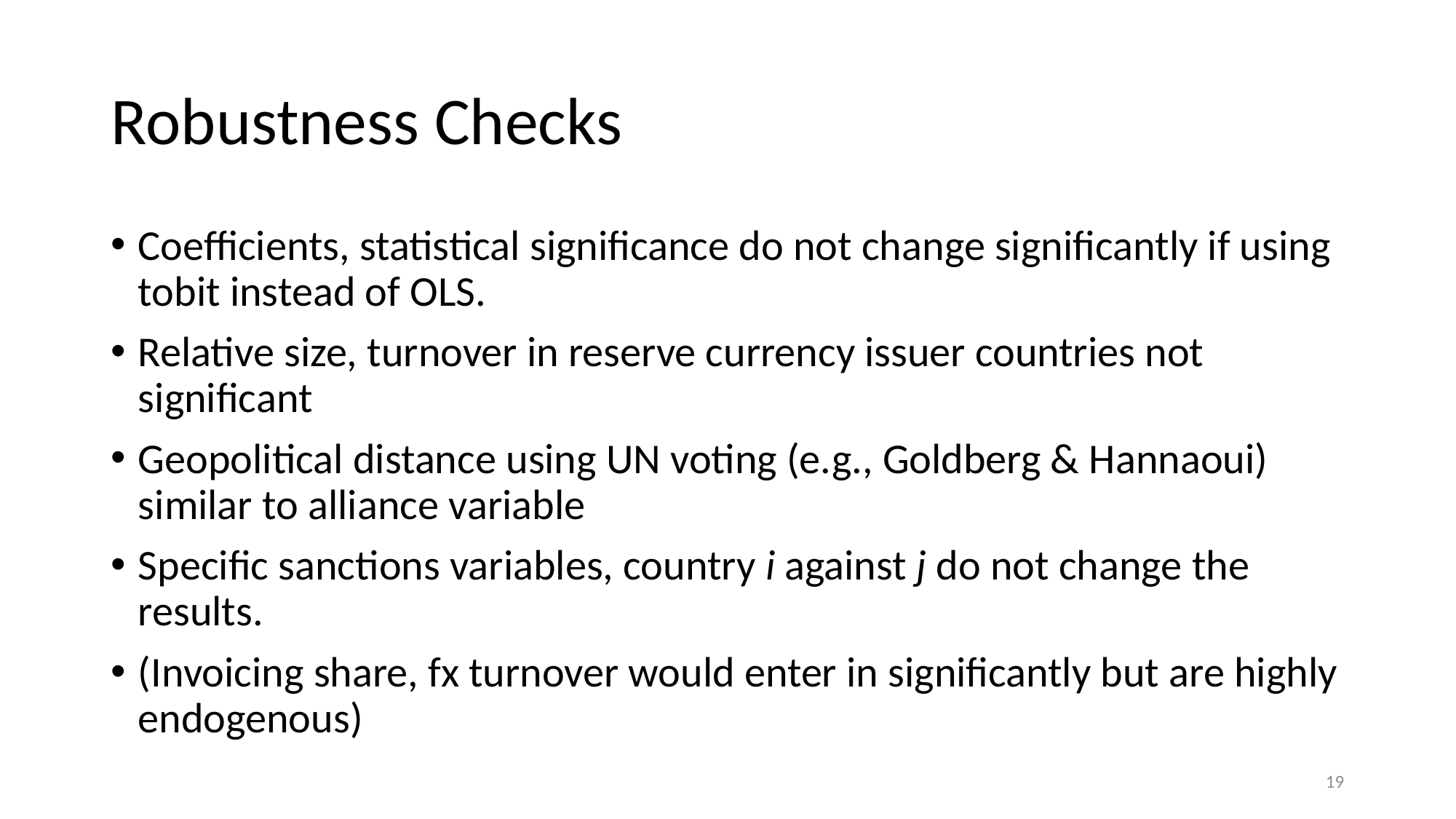

# Robustness Checks
Coefficients, statistical significance do not change significantly if using tobit instead of OLS.
Relative size, turnover in reserve currency issuer countries not significant
Geopolitical distance using UN voting (e.g., Goldberg & Hannaoui) similar to alliance variable
Specific sanctions variables, country i against j do not change the results.
(Invoicing share, fx turnover would enter in significantly but are highly endogenous)

19